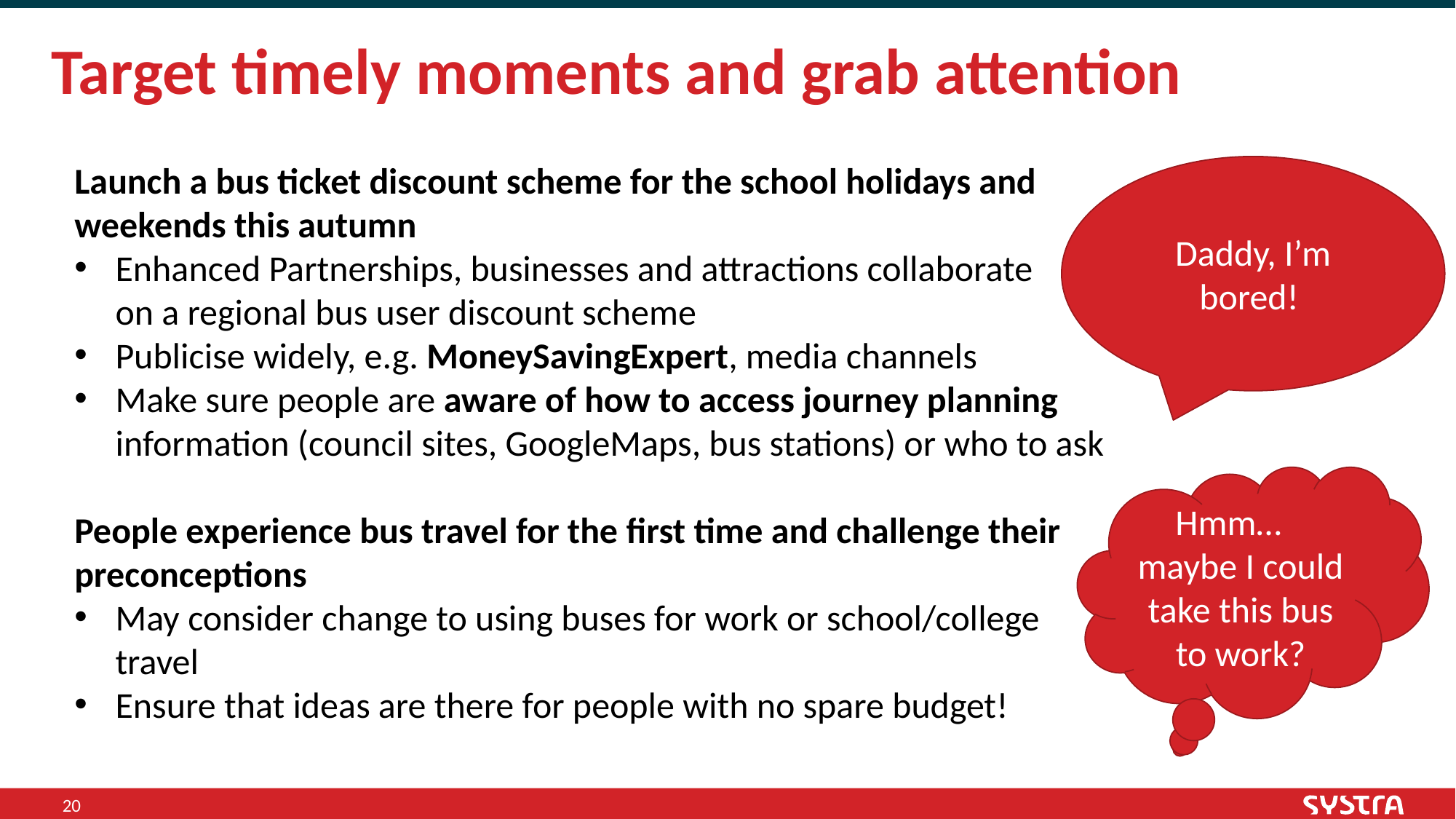

# Target timely moments and grab attention
Launch a bus ticket discount scheme for the school holidays and weekends this autumn
Enhanced Partnerships, businesses and attractions collaborate         on a regional bus user discount scheme
Publicise widely, e.g. MoneySavingExpert, media channels
Make sure people are aware of how to access journey planning information (council sites, GoogleMaps, bus stations) or who to ask

People experience bus travel for the first time and challenge their preconceptions
May consider change to using buses for work or school/college travel
Ensure that ideas are there for people with no spare budget!

Daddy, I’m bored!
Hmm…    maybe I could take this bus to work?
20